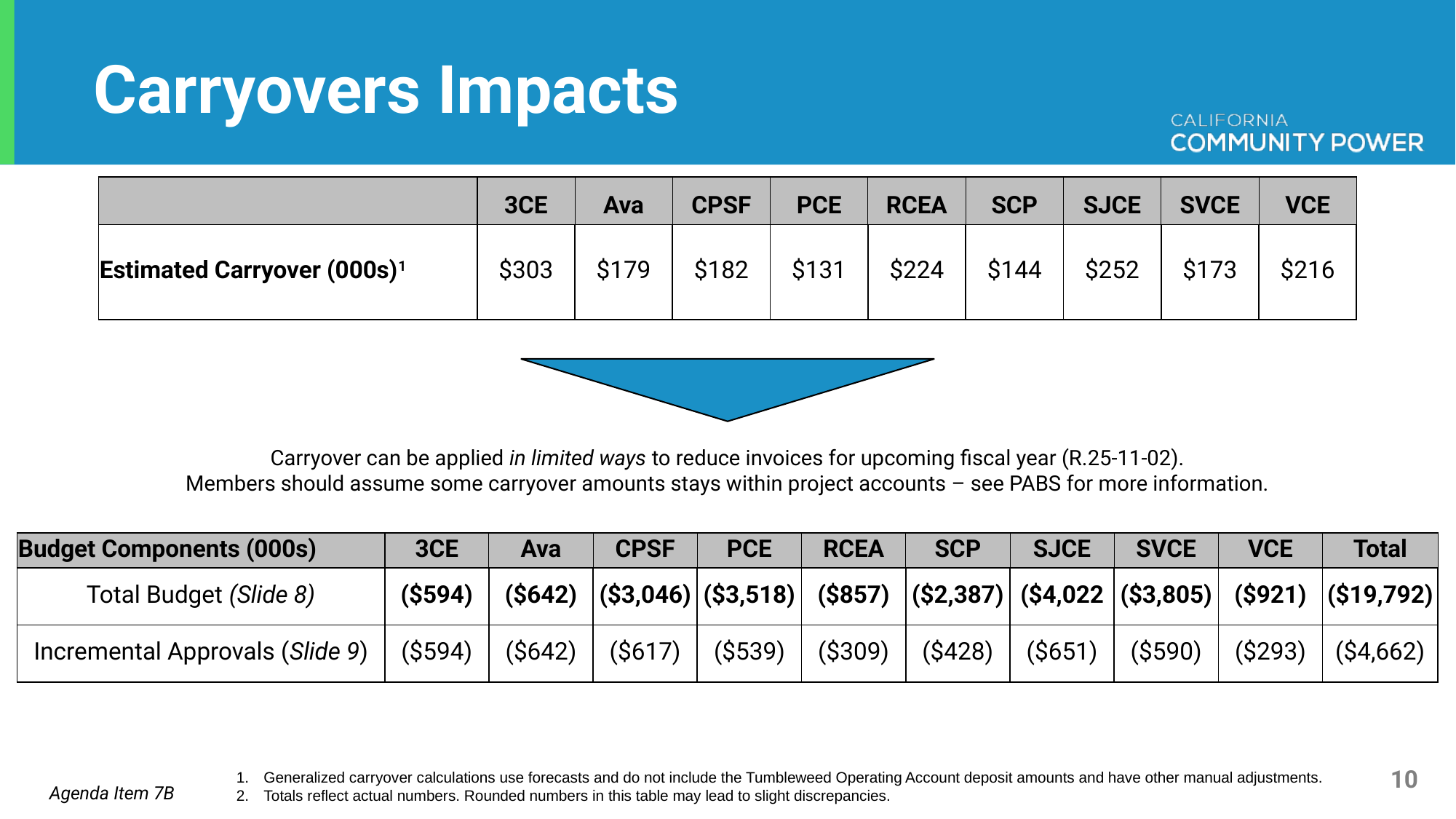

# Carryovers Impacts
|  | 3CE | Ava | CPSF | PCE | RCEA | SCP | SJCE | SVCE | VCE |
| --- | --- | --- | --- | --- | --- | --- | --- | --- | --- |
| Estimated Carryover (000s)1 | $303 | $179 | $182 | $131 | $224 | $144 | $252 | $173 | $216 |

Carryover can be applied in limited ways to reduce invoices for upcoming fiscal year (R.25-11-02).
Members should assume some carryover amounts stays within project accounts – see PABS for more information.
| Budget Components (000s) | 3CE | Ava | CPSF | PCE | RCEA | SCP | SJCE | SVCE | VCE | Total |
| --- | --- | --- | --- | --- | --- | --- | --- | --- | --- | --- |
| Total Budget (Slide 8) | ($594) | ($642) | ($3,046) | ($3,518) | ($857) | ($2,387) | ($4,022 | ($3,805) | ($921) | ($19,792) |
| Incremental Approvals (Slide 9) | ($594) | ($642) | ($617) | ($539) | ($309) | ($428) | ($651) | ($590) | ($293) | ($4,662) |
Generalized carryover calculations use forecasts and do not include the Tumbleweed Operating Account deposit amounts and have other manual adjustments.
Totals reflect actual numbers. Rounded numbers in this table may lead to slight discrepancies.
Agenda Item 7B